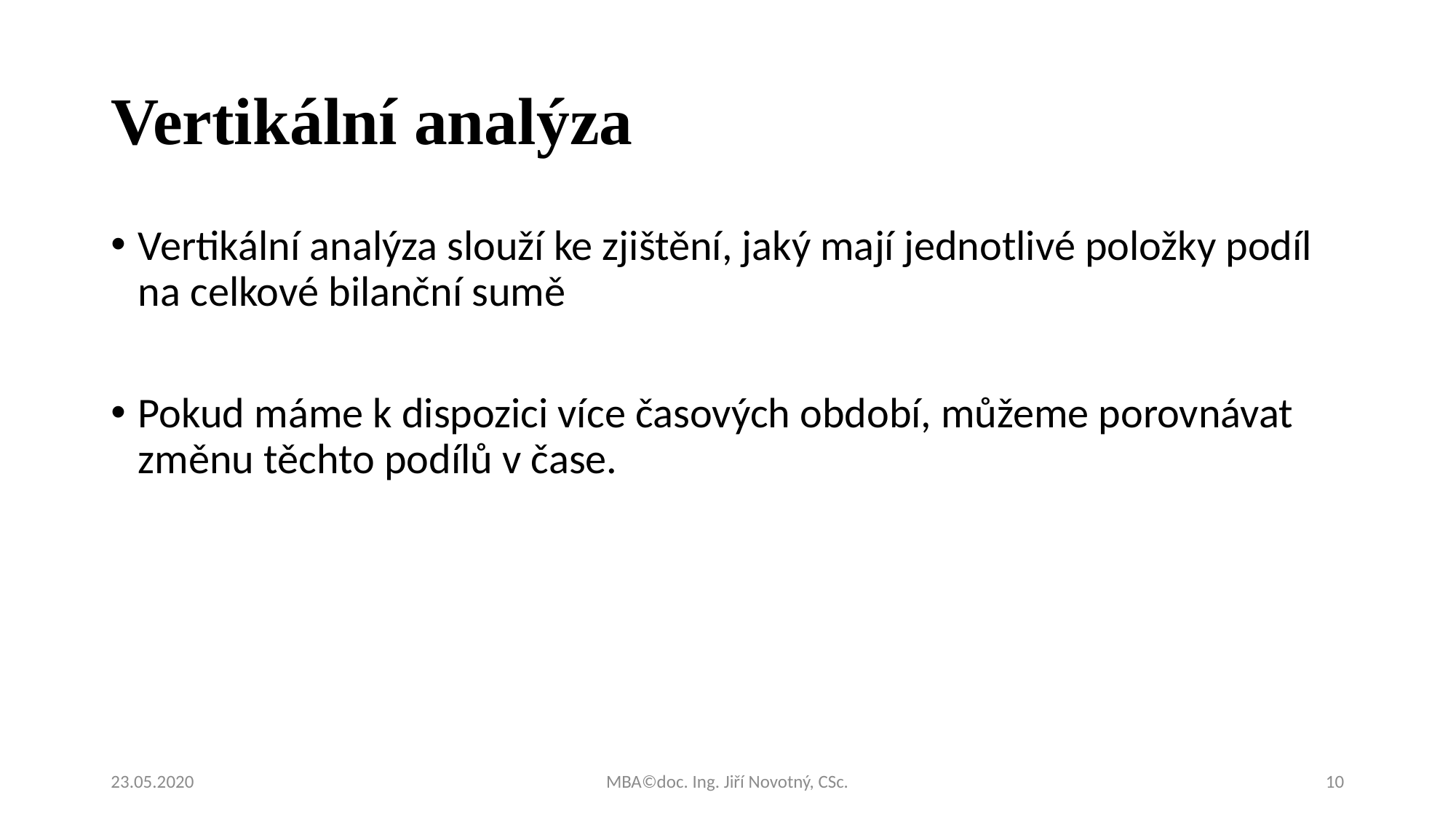

# Vertikální analýza
Vertikální analýza slouží ke zjištění, jaký mají jednotlivé položky podíl na celkové bilanční sumě

Pokud máme k dispozici více časových období, můžeme porovnávat změnu těchto podílů v čase.
23.05.2020
MBA©doc. Ing. Jiří Novotný, CSc.
10